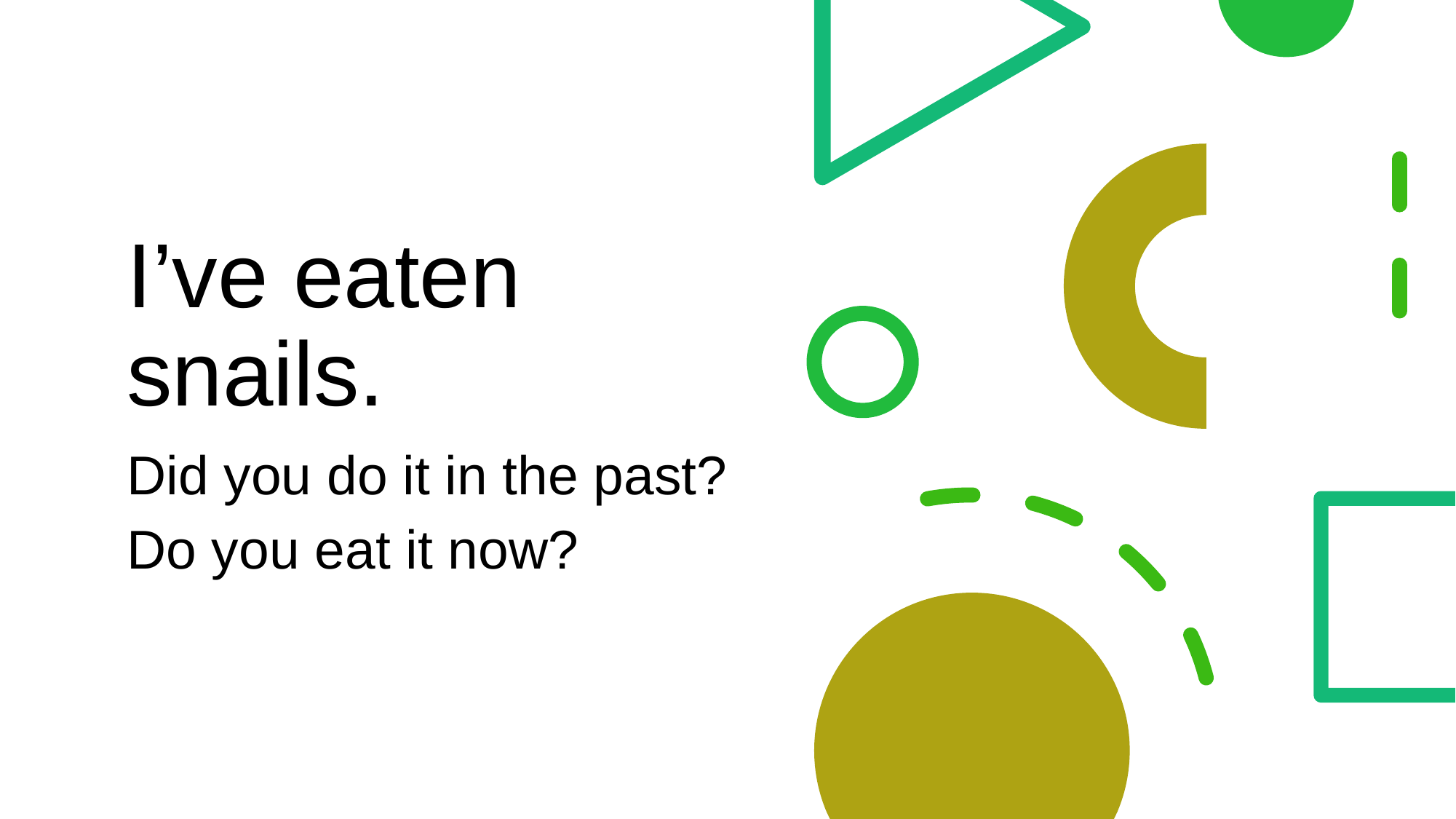

# I’ve eaten snails.

Did you do it in the past?
Do you eat it now?